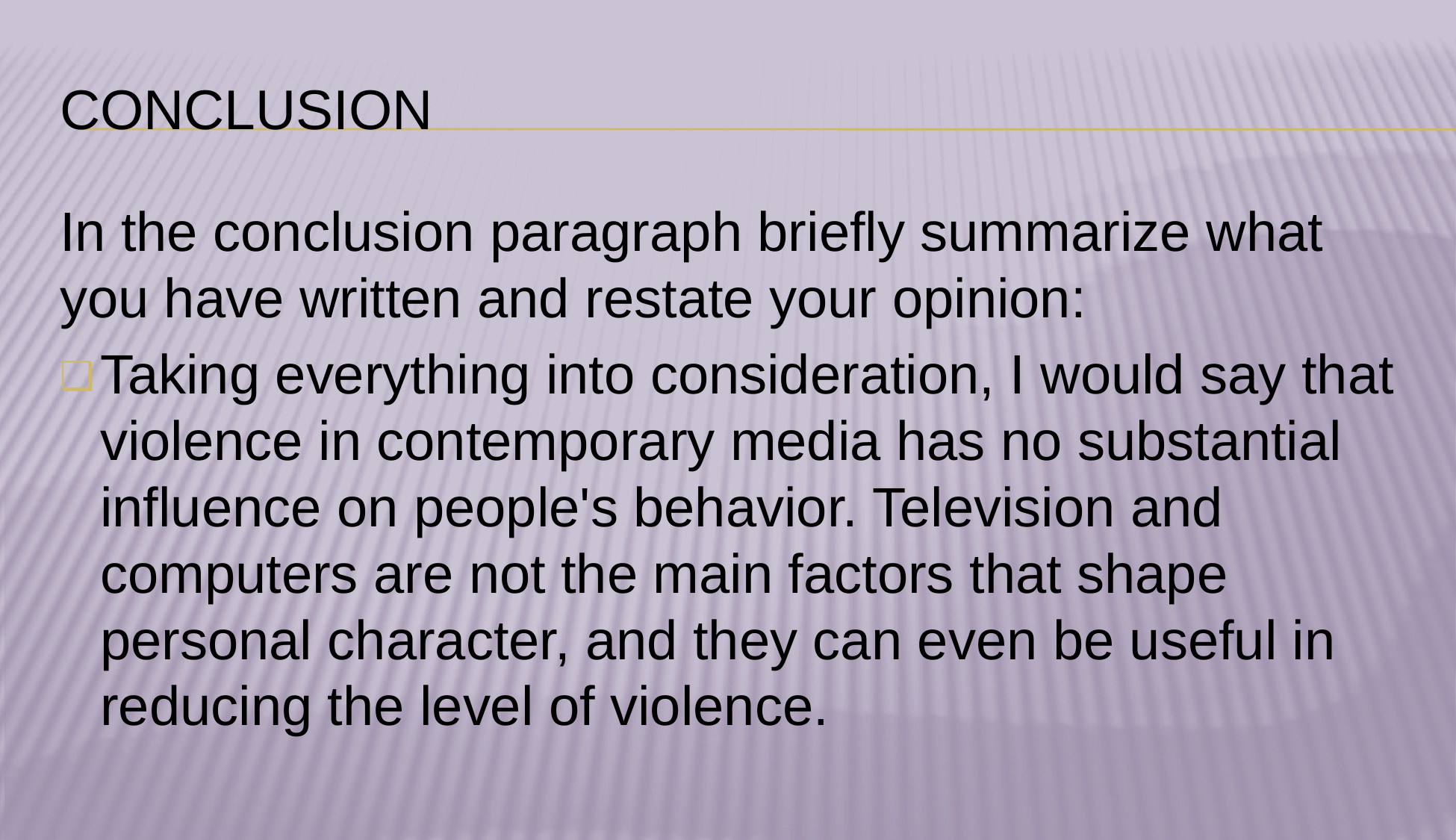

# CONCLUSION
In the conclusion paragraph briefly summarize what you have written and restate your opinion:
Taking everything into consideration, I would say that violence in contemporary media has no substantial influence on people's behavior. Television and computers are not the main factors that shape personal character, and they can even be useful in reducing the level of violence.